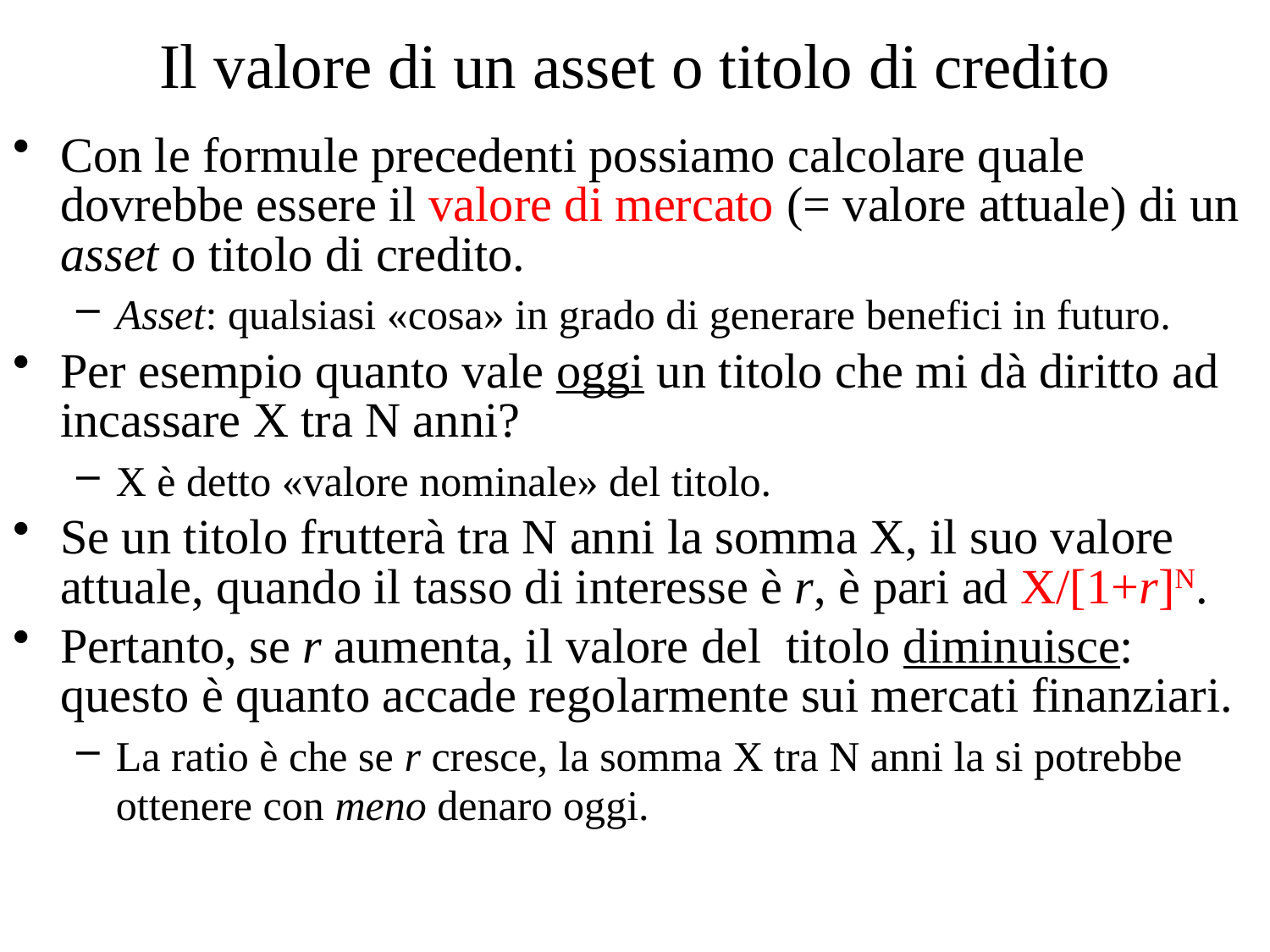

# Il valore di un asset o titolo di credito
Con le formule precedenti possiamo calcolare quale dovrebbe essere il valore di mercato (= valore attuale) di un asset o titolo di credito.
Asset: qualsiasi «cosa» in grado di generare benefici in futuro.
Per esempio quanto vale oggi un titolo che mi dà diritto ad incassare X tra N anni?
X è detto «valore nominale» del titolo.
Se un titolo frutterà tra N anni la somma X, il suo valore attuale, quando il tasso di interesse è r, è pari ad X/[1+r]N.
Pertanto, se r aumenta, il valore del  titolo diminuisce: questo è quanto accade regolarmente sui mercati finanziari.
La ratio è che se r cresce, la somma X tra N anni la si potrebbe ottenere con meno denaro oggi.